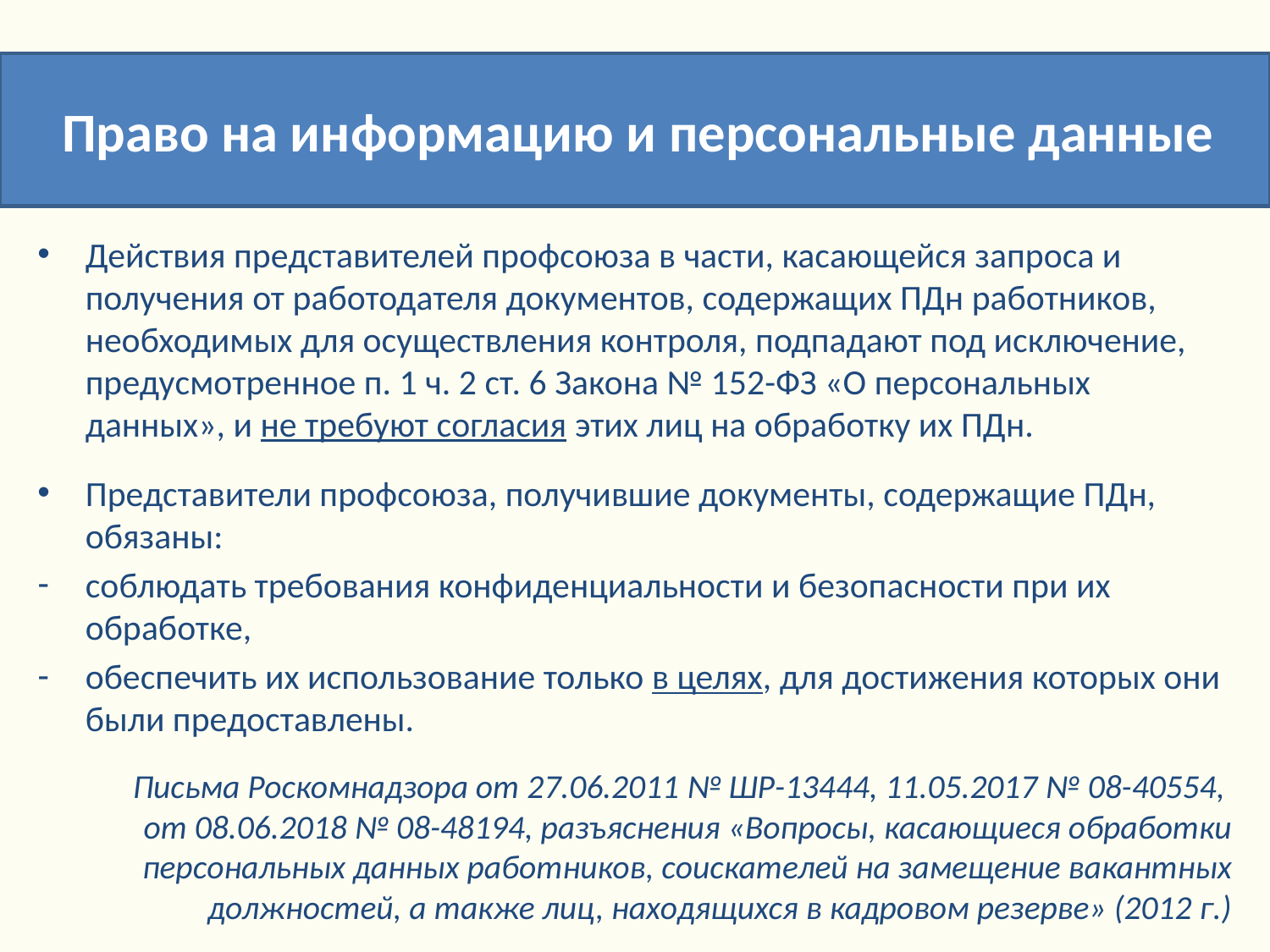

Право на информацию и персональные данные
Действия представителей профсоюза в части, касающейся запроса и получения от работодателя документов, содержащих ПДн работников, необходимых для осуществления контроля, подпадают под исключение, предусмотренное п. 1 ч. 2 ст. 6 Закона № 152-ФЗ «О персональных данных», и не требуют согласия этих лиц на обработку их ПДн.

Представители профсоюза, получившие документы, содержащие ПДн, обязаны:
соблюдать требования конфиденциальности и безопасности при их обработке,
обеспечить их использование только в целях, для достижения которых они были предоставлены.

Письма Роскомнадзора от 27.06.2011 № ШР-13444, 11.05.2017 № 08-40554,
от 08.06.2018 № 08-48194, разъяснения «Вопросы, касающиеся обработки персональных данных работников, соискателей на замещение вакантных должностей, а также лиц, находящихся в кадровом резерве» (2012 г.)